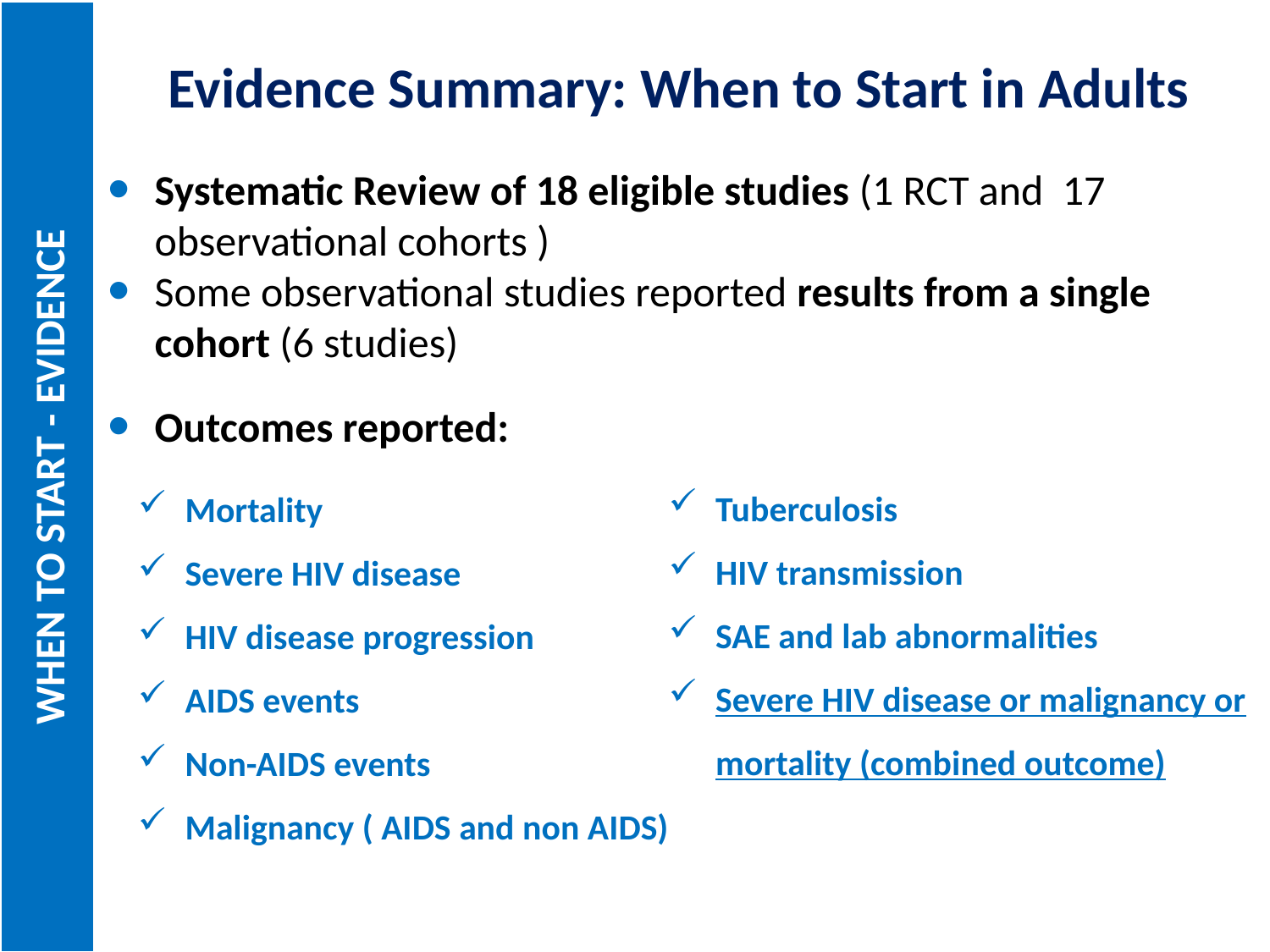

Evidence Summary: When to Start in Adults
Systematic Review of 18 eligible studies (1 RCT and  17 observational cohorts )
Some observational studies reported results from a single cohort (6 studies)

Outcomes reported:

WHEN TO START - EVIDENCE
Tuberculosis
HIV transmission
SAE and lab abnormalities
Severe HIV disease or malignancy or mortality (combined outcome)

Mortality
Severe HIV disease
HIV disease progression
AIDS events
Non-AIDS events
Malignancy ( AIDS and non AIDS)